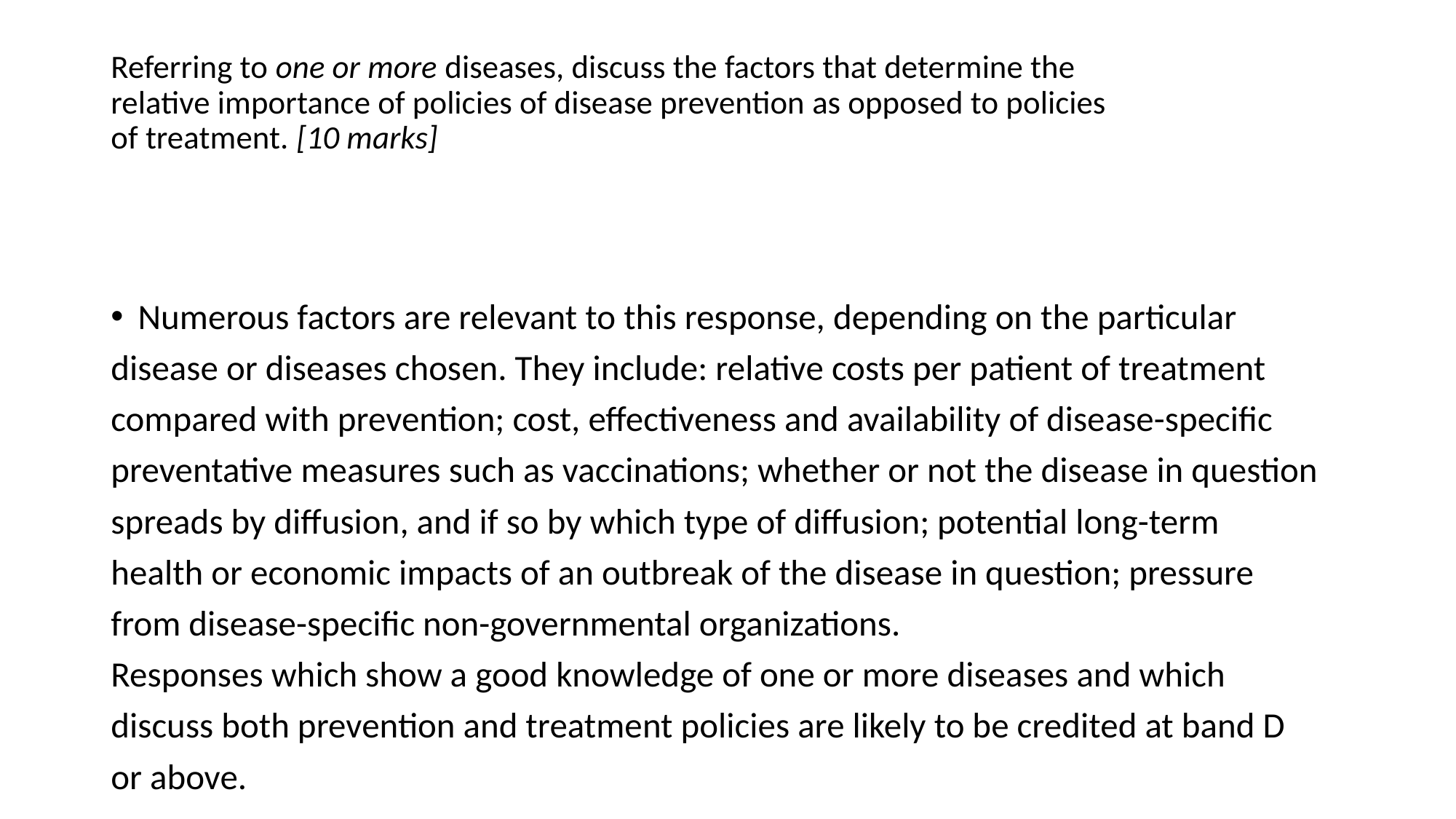

# Referring to one or more diseases, discuss the factors that determine the relative importance of policies of disease prevention as opposed to policies of treatment. [10 marks]
Numerous factors are relevant to this response, depending on the particular
disease or diseases chosen. They include: relative costs per patient of treatment
compared with prevention; cost, effectiveness and availability of disease-specific
preventative measures such as vaccinations; whether or not the disease in question
spreads by diffusion, and if so by which type of diffusion; potential long-term
health or economic impacts of an outbreak of the disease in question; pressure
from disease-specific non-governmental organizations.
Responses which show a good knowledge of one or more diseases and which
discuss both prevention and treatment policies are likely to be credited at band D
or above.